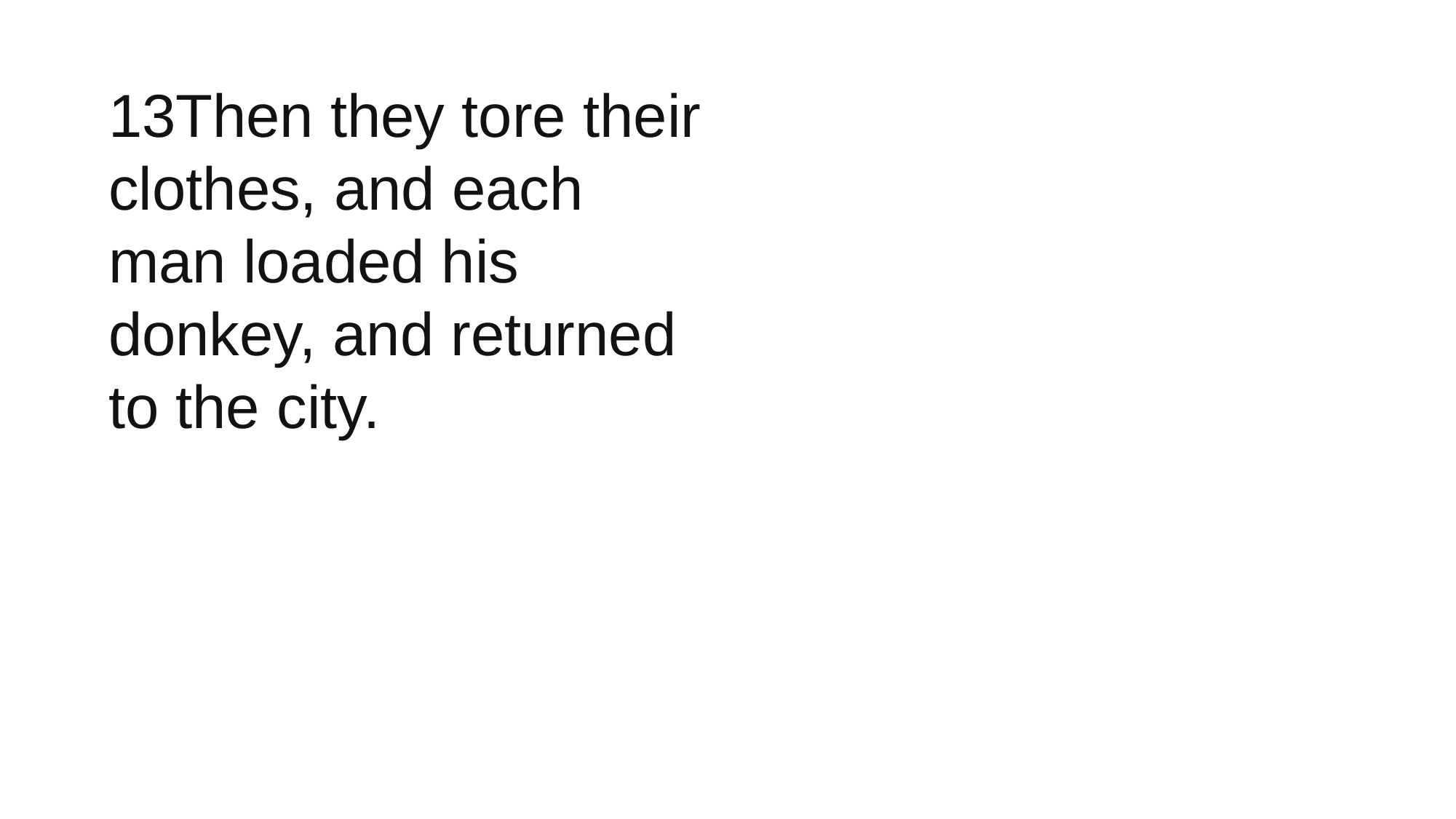

13Then they tore their clothes, and each man loaded his donkey, and returned to the city.